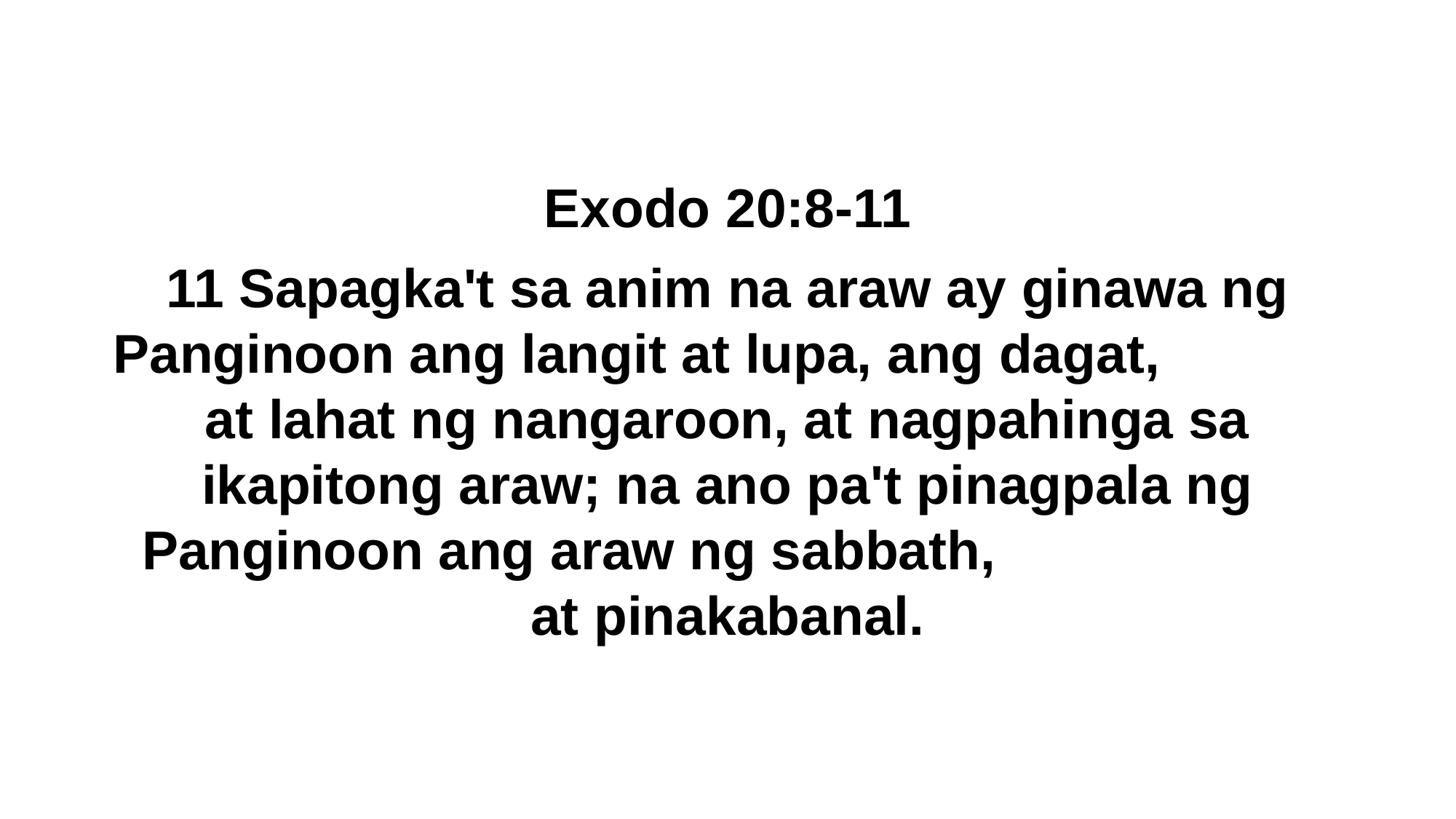

Exodo 20:8-11
11 Sapagka't sa anim na araw ay ginawa ng Panginoon ang langit at lupa, ang dagat,             at lahat ng nangaroon, at nagpahinga sa ikapitong araw; na ano pa't pinagpala ng Panginoon ang araw ng sabbath,                      at pinakabanal.